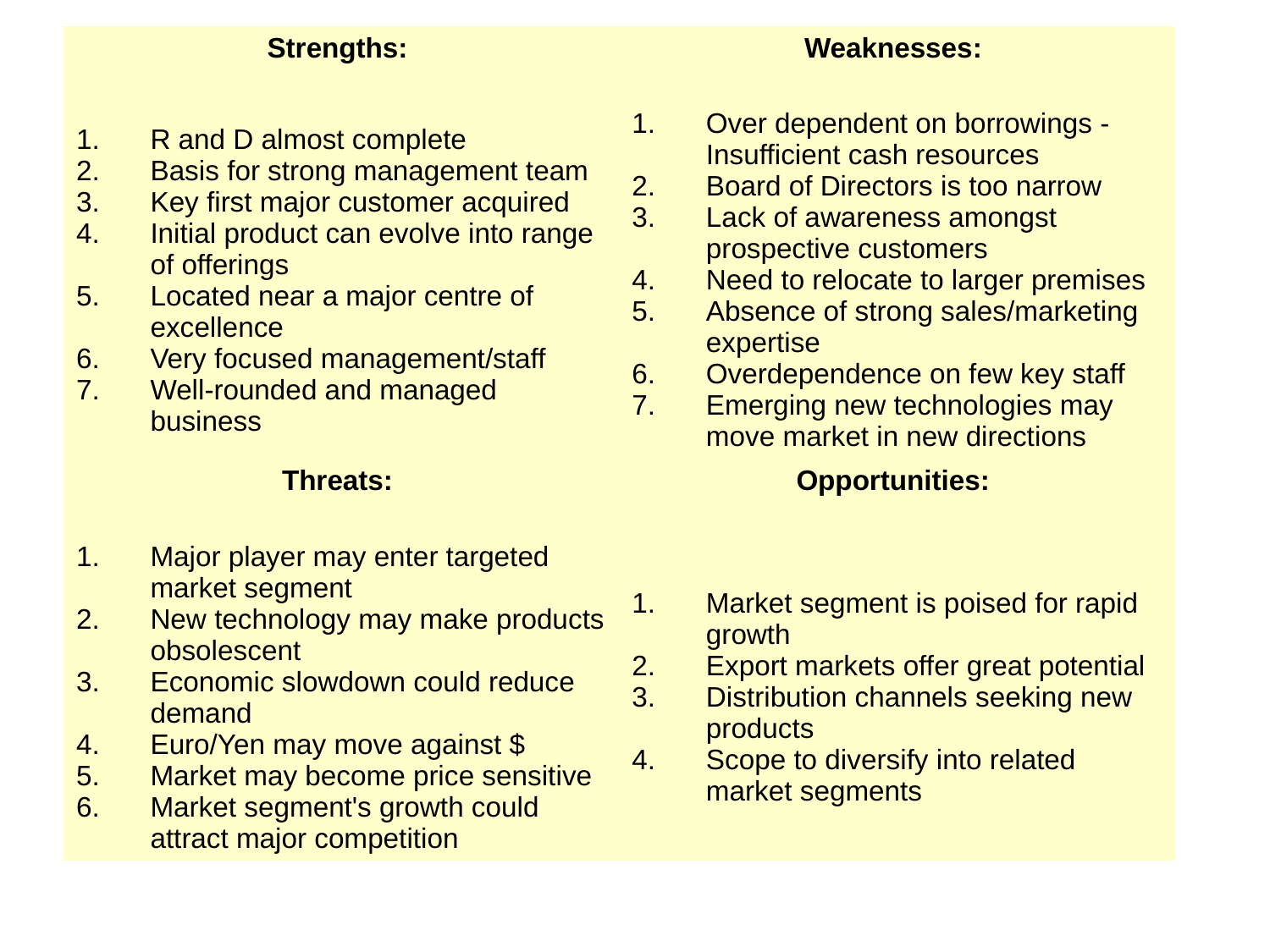

| Strengths: | Weaknesses: |
| --- | --- |
| R and D almost complete Basis for strong management team Key first major customer acquired Initial product can evolve into range of offerings Located near a major centre of excellence Very focused management/staff Well-rounded and managed business | Over dependent on borrowings - Insufficient cash resources Board of Directors is too narrow Lack of awareness amongst prospective customers Need to relocate to larger premises Absence of strong sales/marketing expertise Overdependence on few key staff Emerging new technologies may move market in new directions |
| Threats: | Opportunities: |
| Major player may enter targeted market segment New technology may make products obsolescent Economic slowdown could reduce demand Euro/Yen may move against $ Market may become price sensitive Market segment's growth could attract major competition | Market segment is poised for rapid growth Export markets offer great potential Distribution channels seeking new products Scope to diversify into related market segments |